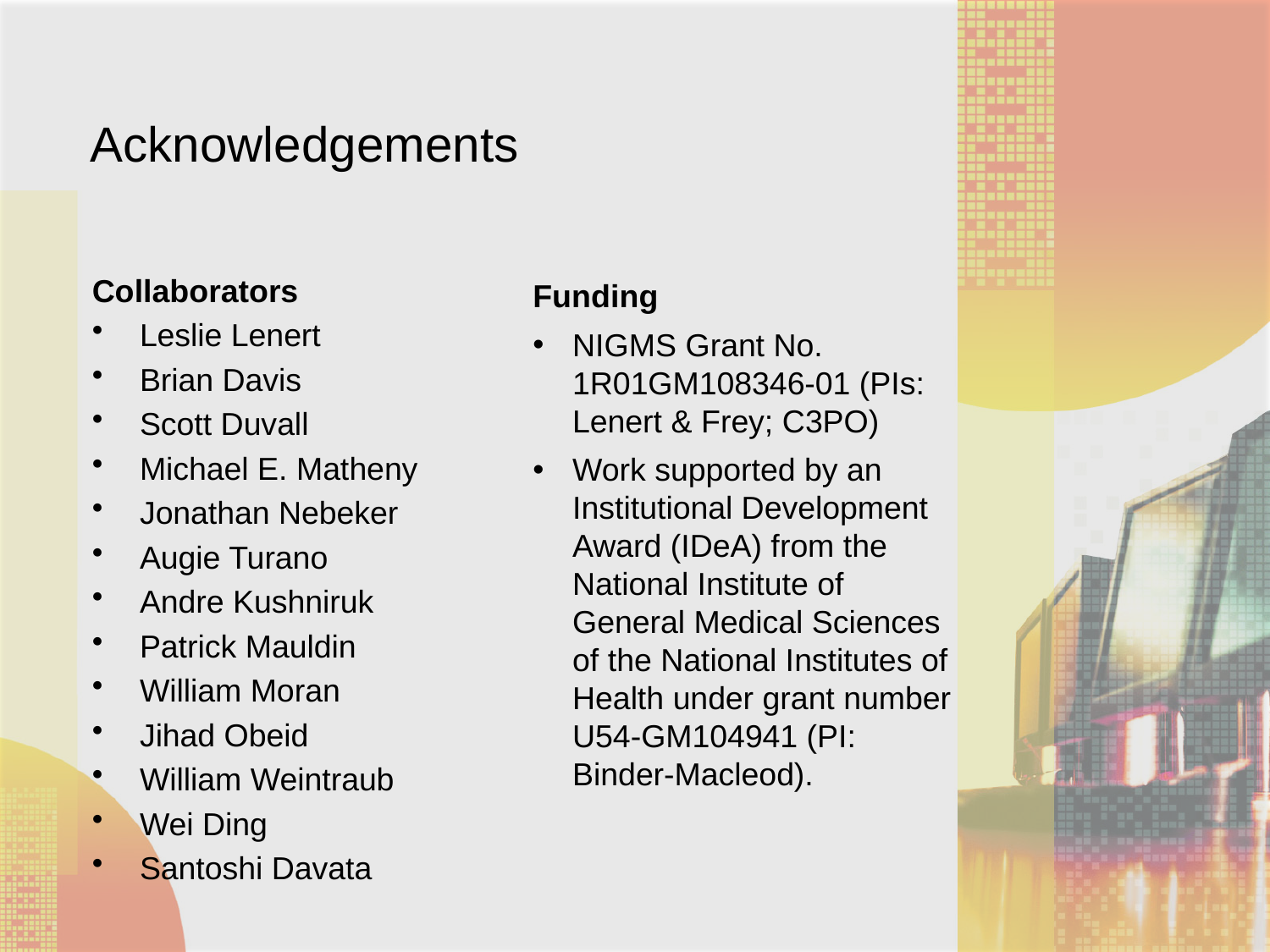

# Acknowledgements

Collaborators
Leslie Lenert
Brian Davis
Scott Duvall
Michael E. Matheny
Jonathan Nebeker
Augie Turano
Andre Kushniruk
Patrick Mauldin
William Moran
Jihad Obeid
William Weintraub
Wei Ding
Santoshi Davata
Funding
NIGMS Grant No. 1R01GM108346-01 (PIs: Lenert & Frey; C3PO)
Work supported by an Institutional Development Award (IDeA) from the National Institute of General Medical Sciences of the National Institutes of Health under grant number U54-GM104941 (PI: Binder-Macleod).